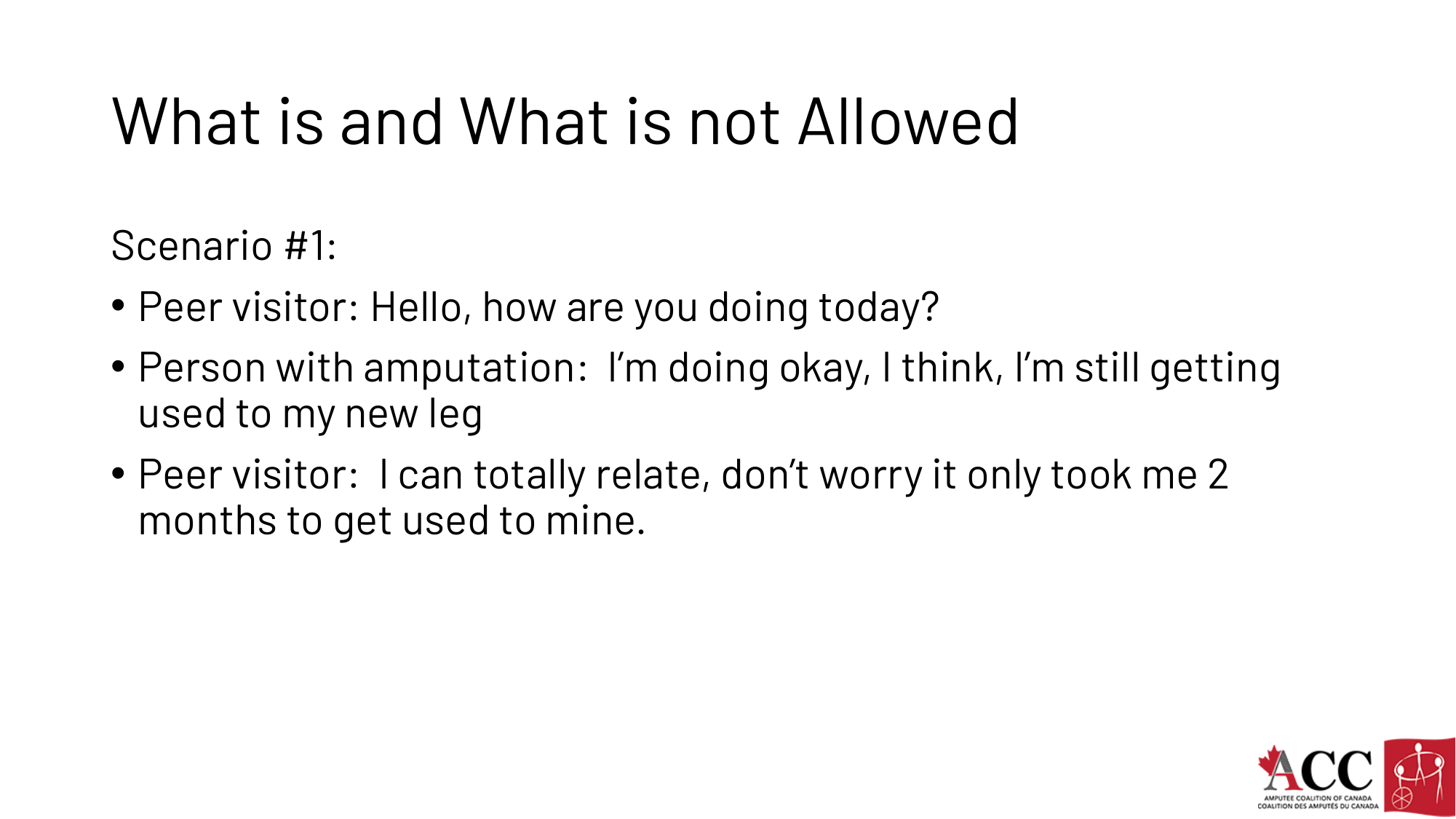

# What is and What is not Allowed
Scenario #1:
Peer visitor: Hello, how are you doing today?
Person with amputation:  I’m doing okay, I think, I’m still getting used to my new leg
Peer visitor:  I can totally relate, don’t worry it only took me 2 months to get used to mine.